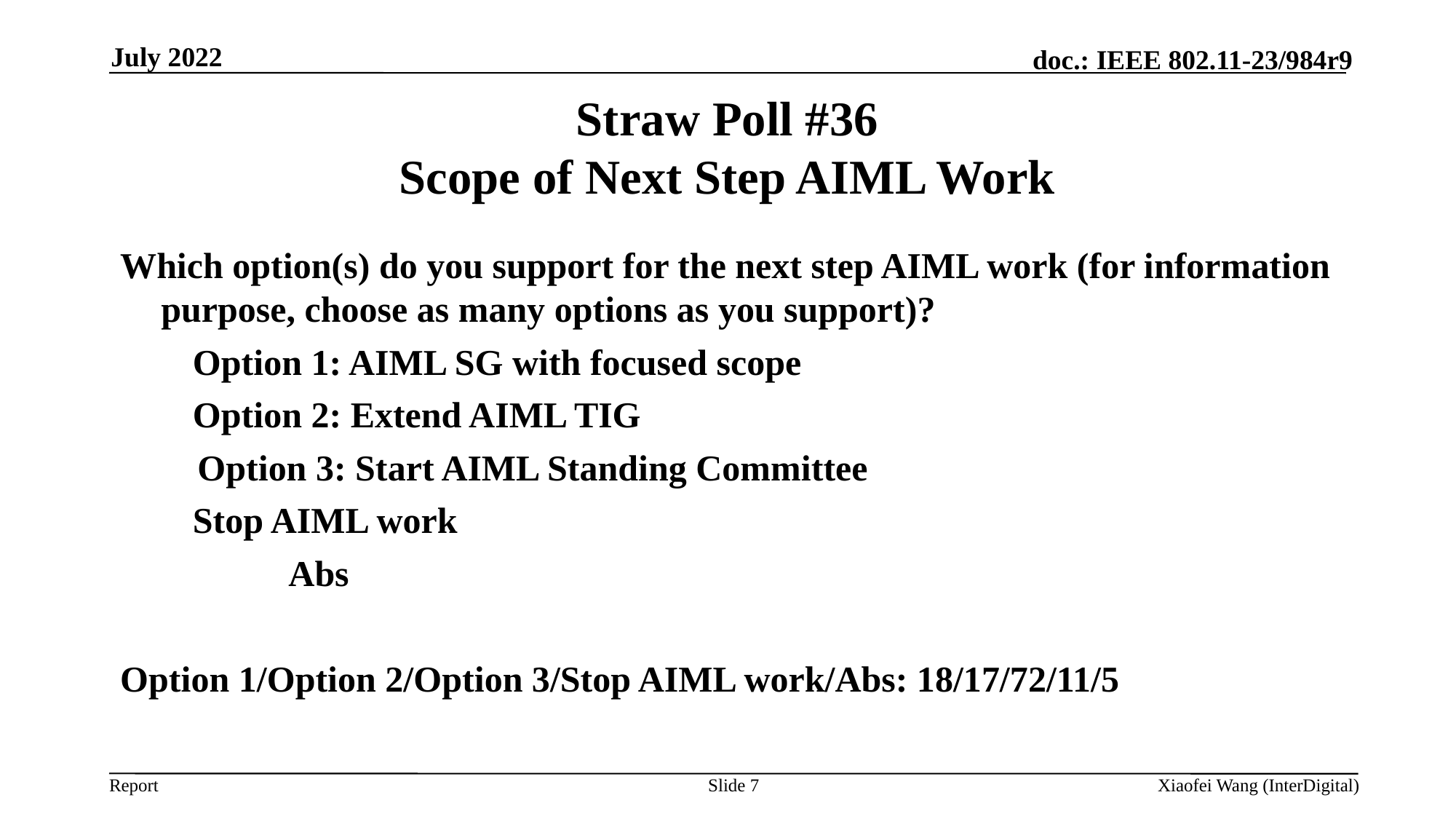

July 2022
# Straw Poll #36 Scope of Next Step AIML Work
Which option(s) do you support for the next step AIML work (for information purpose, choose as many options as you support)?
        Option 1: AIML SG with focused scope
        Option 2: Extend AIML TIG
	    Option 3: Start AIML Standing Committee
        Stop AIML work
		  Abs

Option 1/Option 2/Option 3/Stop AIML work/Abs: 18/17/72/11/5
Slide 7
Xiaofei Wang (InterDigital)